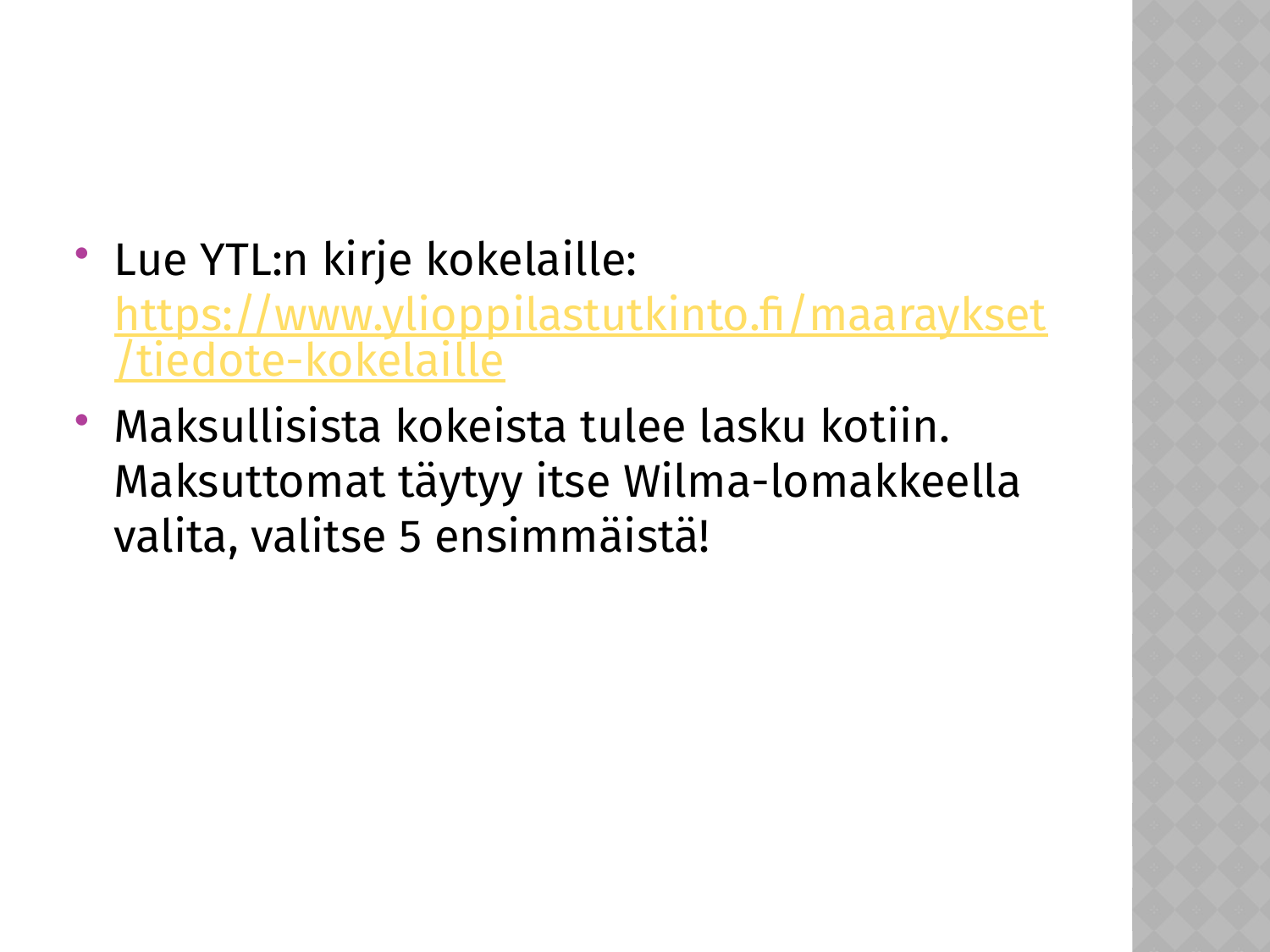

#
Lue YTL:n kirje kokelaille: https://www.ylioppilastutkinto.fi/maaraykset/tiedote-kokelaille
Maksullisista kokeista tulee lasku kotiin. Maksuttomat täytyy itse Wilma-lomakkeella valita, valitse 5 ensimmäistä!